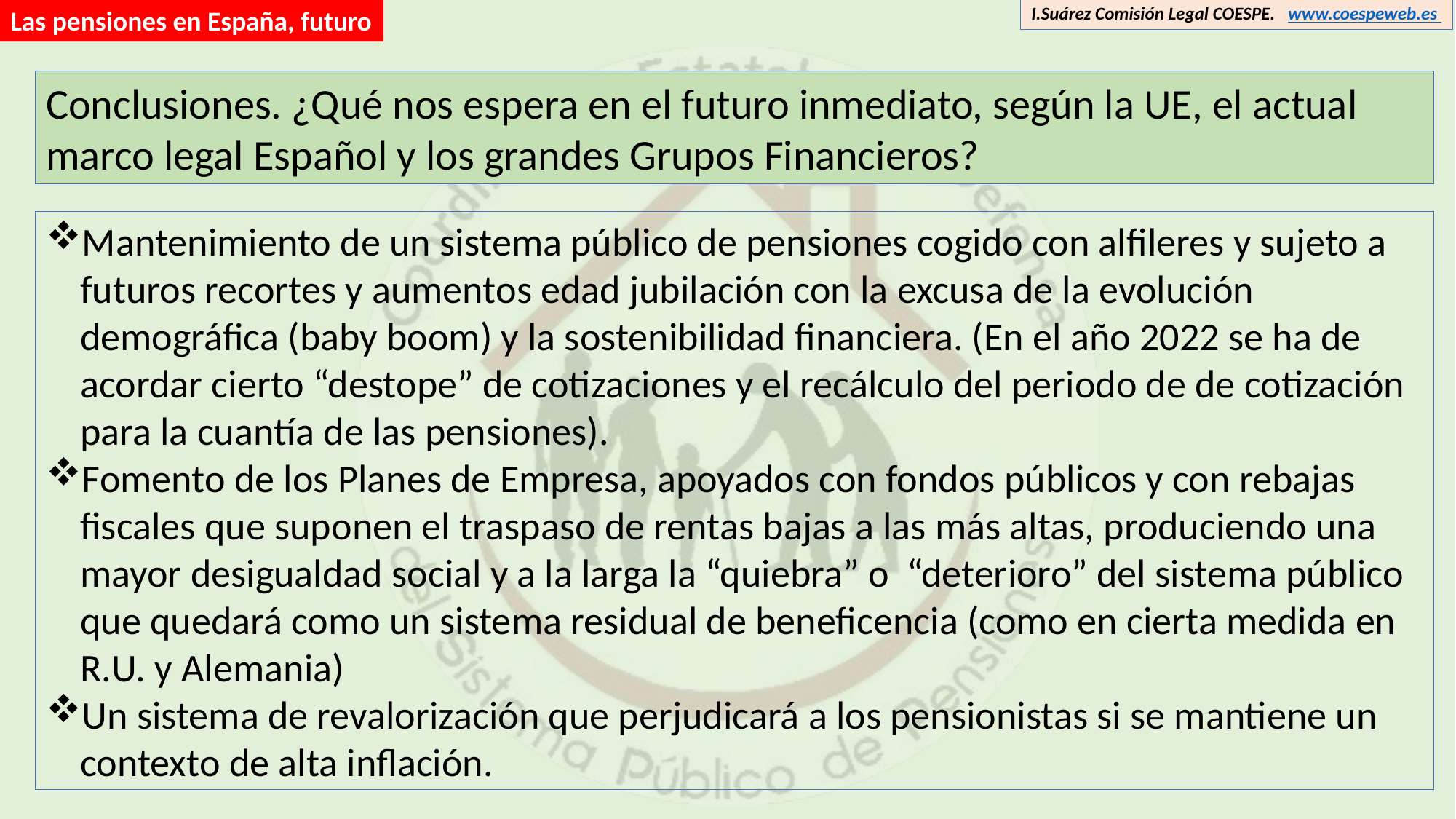

I.Suárez Comisión Legal COESPE.   www.coespeweb.es
Las pensiones en España, futuro
Conclusiones. ¿Qué nos espera en el futuro inmediato, según la UE, el actual marco legal Español y los grandes Grupos Financieros?
Mantenimiento de un sistema público de pensiones cogido con alfileres y sujeto a futuros recortes y aumentos edad jubilación con la excusa de la evolución demográfica (baby boom) y la sostenibilidad financiera. (En el año 2022 se ha de acordar cierto “destope” de cotizaciones y el recálculo del periodo de de cotización para la cuantía de las pensiones).
Fomento de los Planes de Empresa, apoyados con fondos públicos y con rebajas fiscales que suponen el traspaso de rentas bajas a las más altas, produciendo una mayor desigualdad social y a la larga la “quiebra” o  “deterioro” del sistema público que quedará como un sistema residual de beneficencia (como en cierta medida en R.U. y Alemania)
Un sistema de revalorización que perjudicará a los pensionistas si se mantiene un contexto de alta inflación.